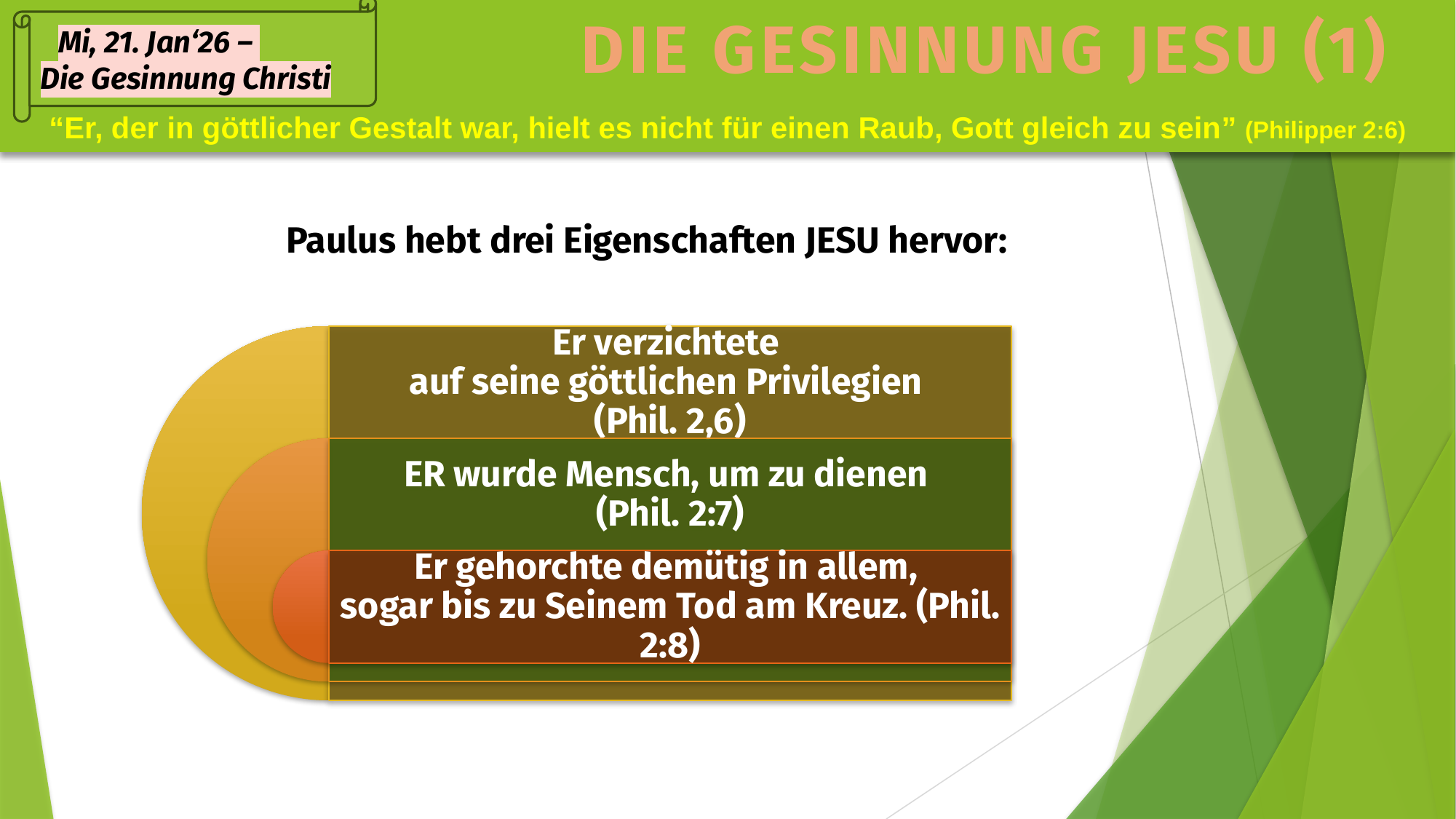

Mi, 21. Jan‘26 –
Die Gesinnung Christi
DIE GESINNUNG JESU (1)
“Er, der in göttlicher Gestalt war, hielt es nicht für einen Raub, Gott gleich zu sein” (Philipper 2:6)
Paulus hebt drei Eigenschaften JESU hervor:
Er verzichtete
auf seine göttlichen Privilegien
(Phil. 2,6)
ER wurde Mensch, um zu dienen
(Phil. 2:7)
Er gehorchte demütig in allem,
sogar bis zu Seinem Tod am Kreuz. (Phil. 2:8)